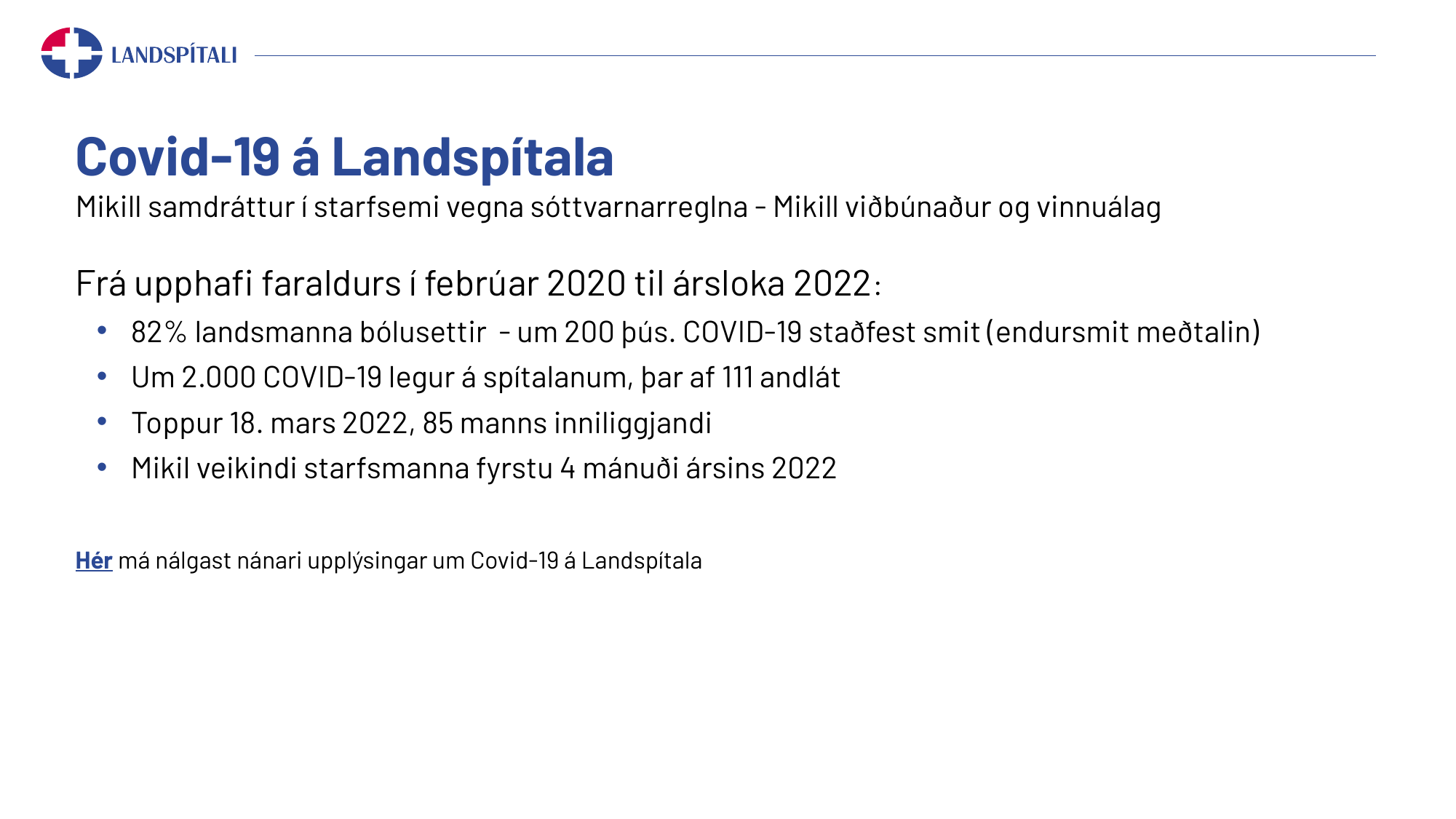

# Covid-19 á Landspítala Mikill samdráttur í starfsemi vegna sóttvarnarreglna - Mikill viðbúnaður og vinnuálag
Frá upphafi faraldurs í febrúar 2020 til ársloka 2022:
82% landsmanna bólusettir  - um 200 þús. COVID-19 staðfest smit (endursmit meðtalin)
Um 2.000 COVID-19 legur á spítalanum, þar af 111 andlát
Toppur 18. mars 2022, 85 manns inniliggjandi
Mikil veikindi starfsmanna fyrstu 4 mánuði ársins 2022

Hér má nálgast nánari upplýsingar um Covid-19 á Landspítala